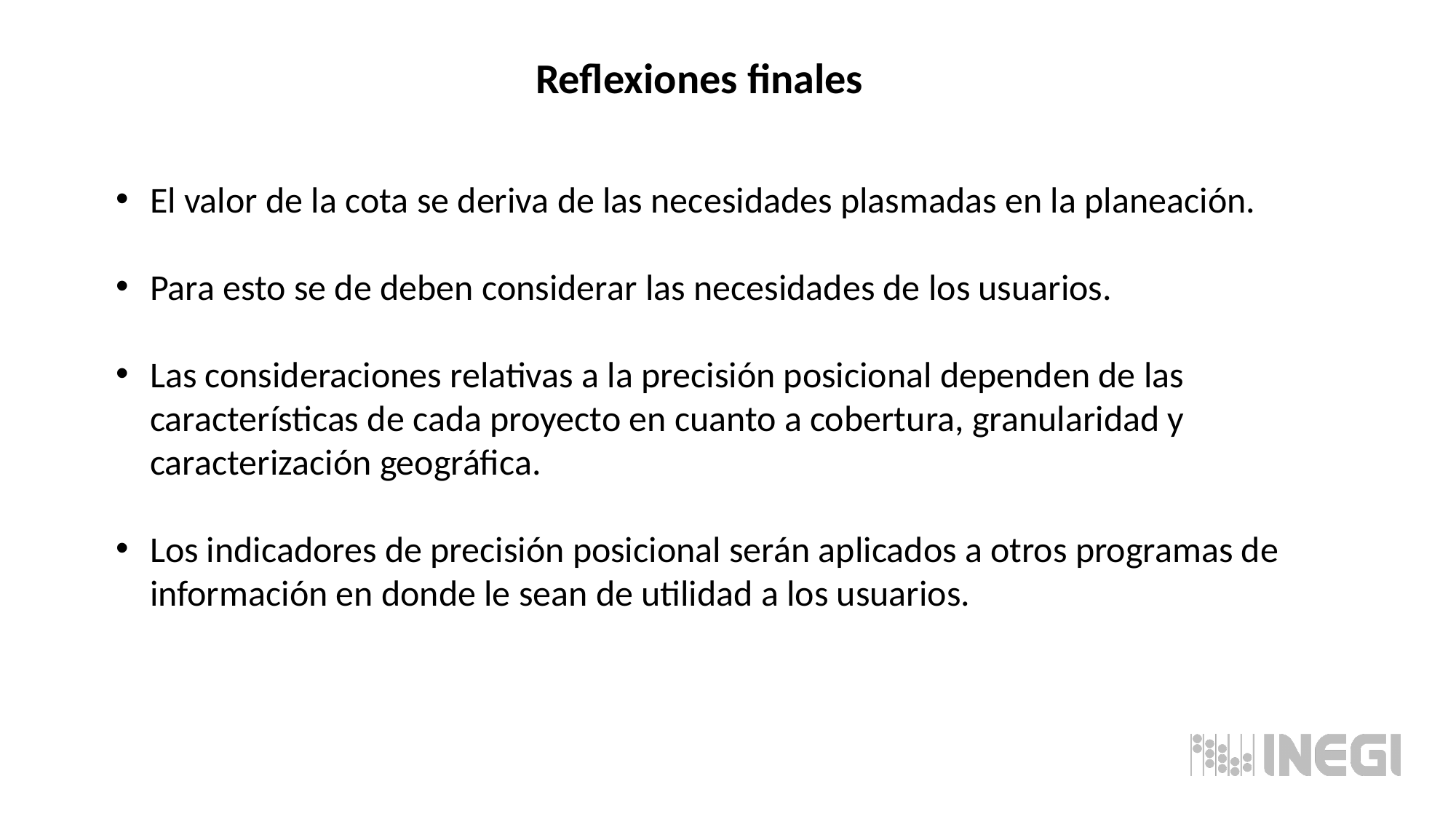

Reflexiones finales

El valor de la cota se deriva de las necesidades plasmadas en la planeación.

Para esto se de deben considerar las necesidades de los usuarios.

Las consideraciones relativas a la precisión posicional dependen de las características de cada proyecto en cuanto a cobertura, granularidad y caracterización geográfica.

Los indicadores de precisión posicional serán aplicados a otros programas de información en donde le sean de utilidad a los usuarios.